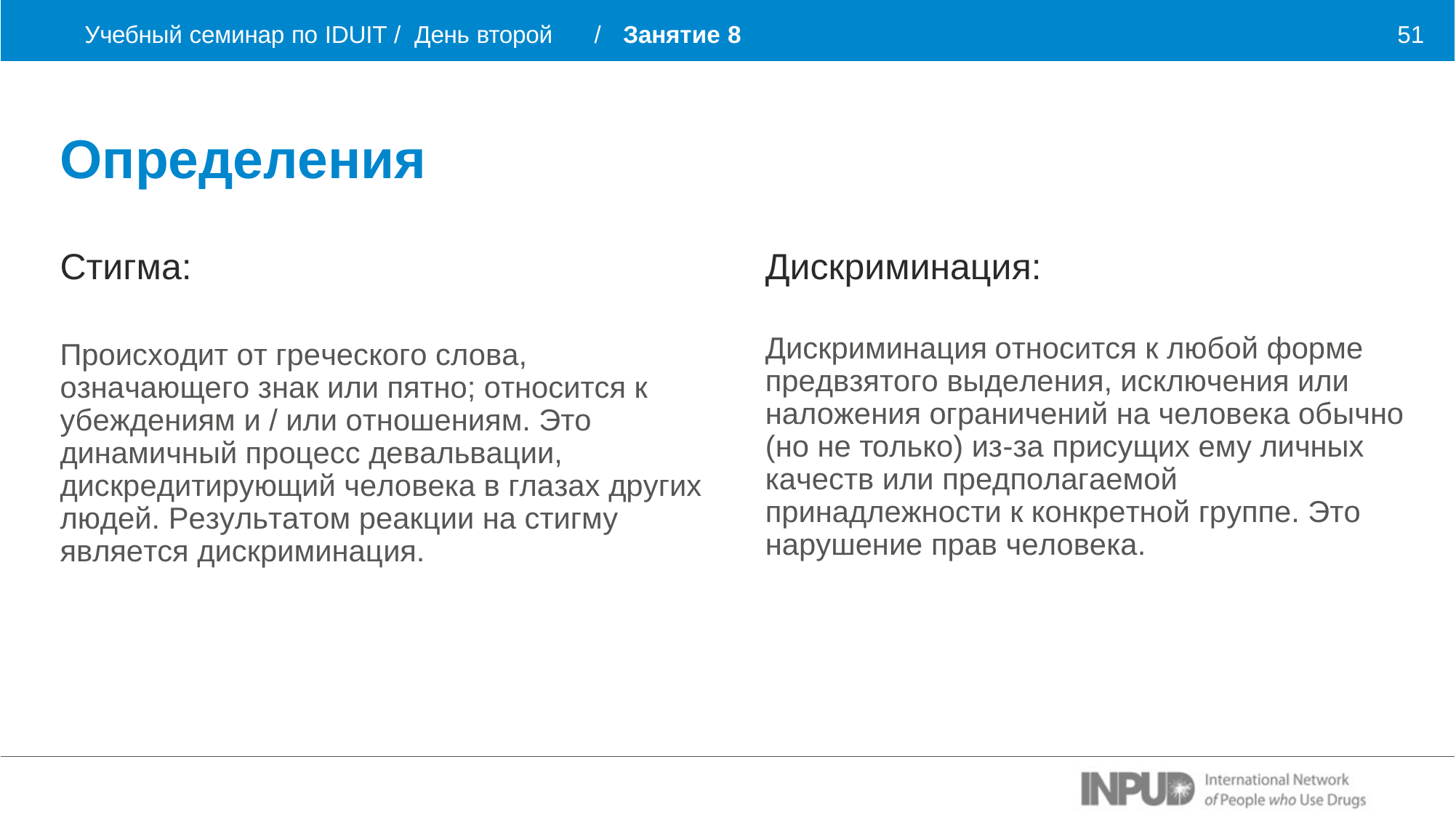

Учебный семинар по IDUIT /  День второй
/	Занятие 8
51
Определения
Стигма:
Дискриминация:
Дискриминация относится к любой форме предвзятого выделения, исключения или наложения ограничений на человека обычно (но не только) из-за присущих ему личных качеств или предполагаемой принадлежности к конкретной группе. Это нарушение прав человека.
Происходит от греческого слова, означающего знак или пятно; относится к убеждениям и / или отношениям. Это динамичный процесс девальвации, дискредитирующий человека в глазах других людей. Результатом реакции на стигму является дискриминация.